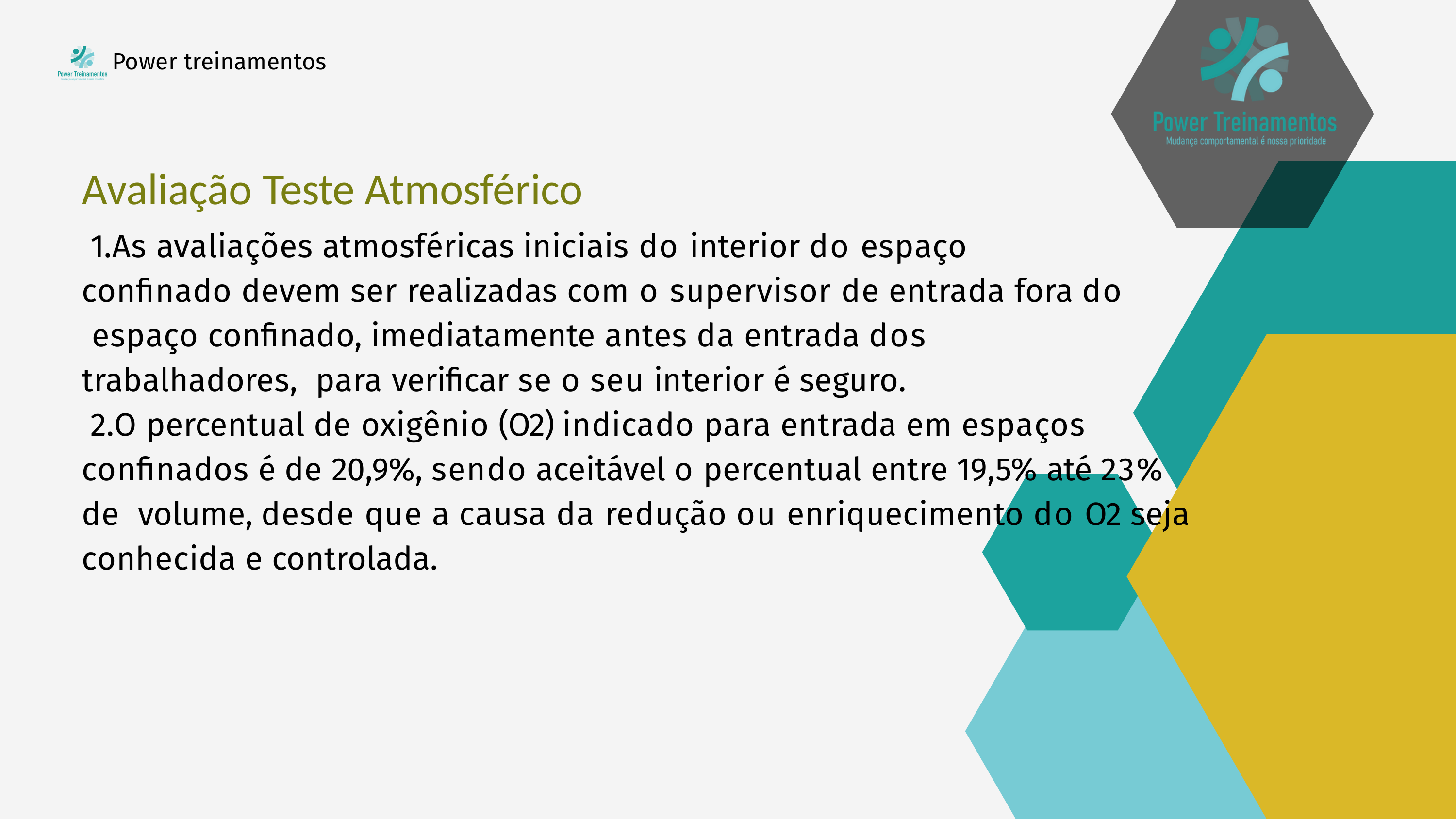

Power treinamentos
# Avaliação Teste Atmosférico
As avaliações atmosféricas iniciais do interior do espaço  confinado devem ser realizadas com o supervisor de entrada fora do  espaço confinado, imediatamente antes da entrada dos trabalhadores,  para verificar se o seu interior é seguro.
O percentual de oxigênio (O2) indicado para entrada em espaços  confinados é de 20,9%, sendo aceitável o percentual entre 19,5% até 23% de  volume, desde que a causa da redução ou enriquecimento do O2 seja  conhecida e controlada.